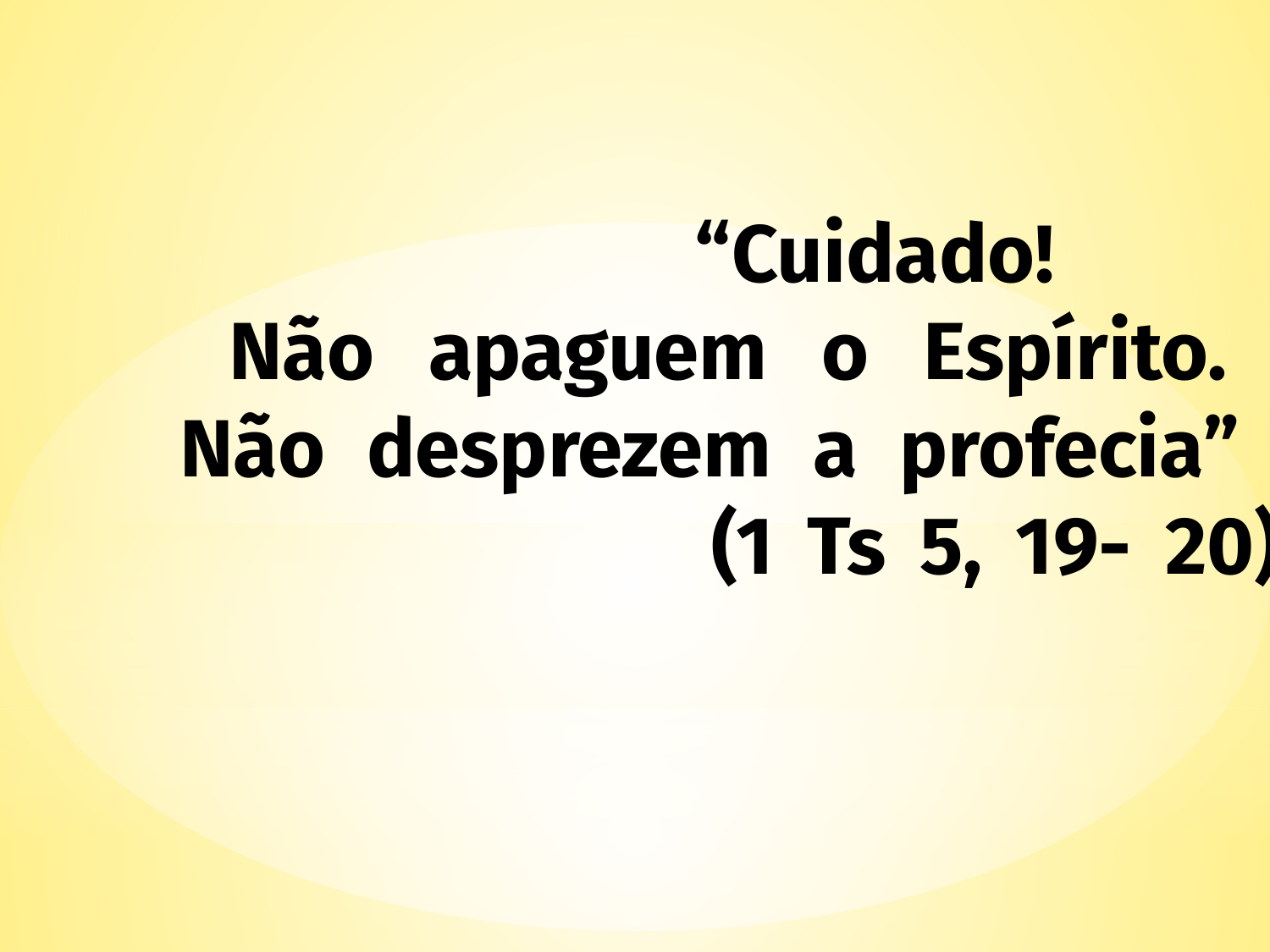

# “Cuidado! Não apaguem o Espírito. Não desprezem a profecia” (1 Ts 5, 19- 20)